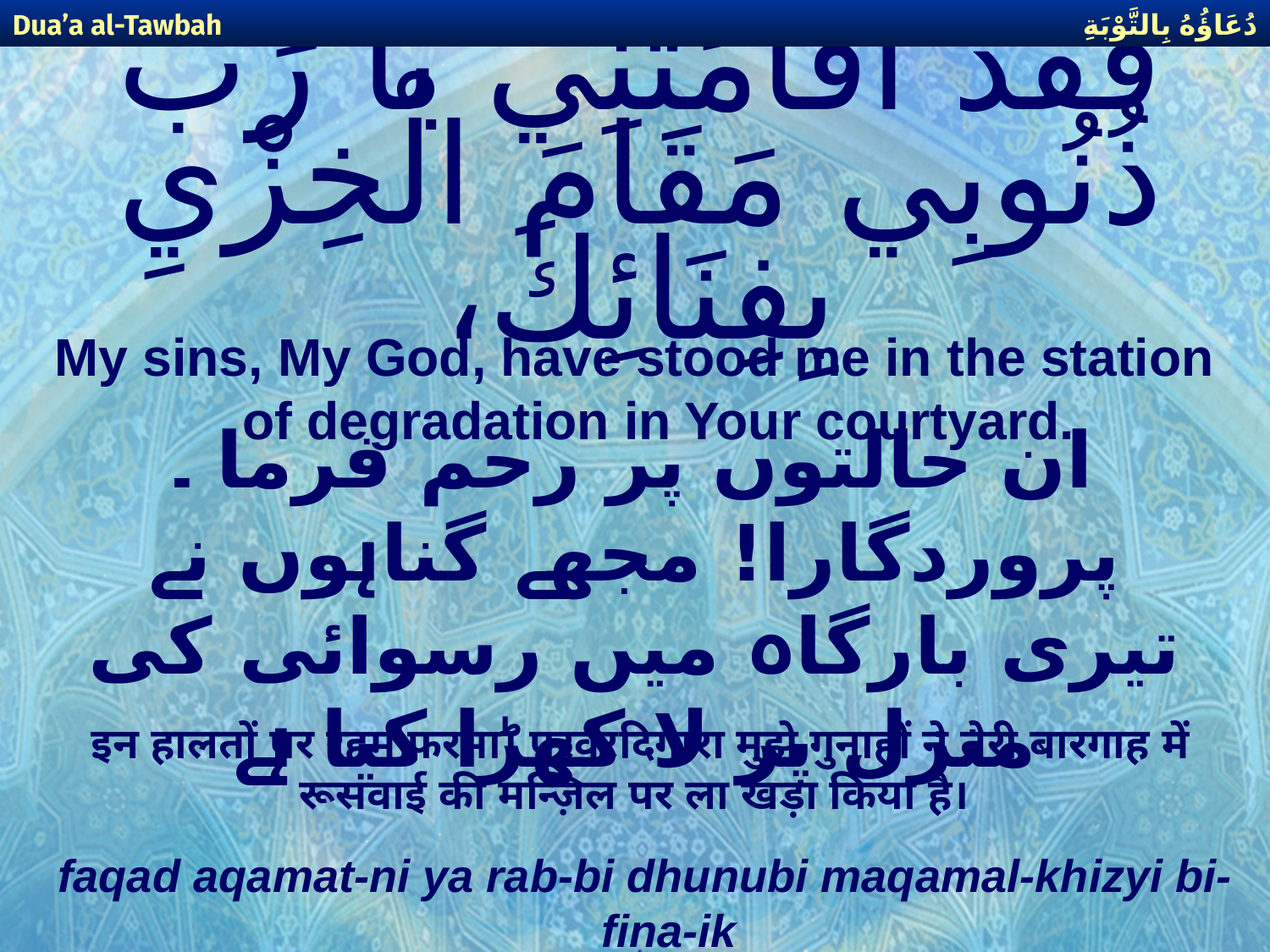

دُعَاؤُهُ بِالتَّوْبَةِ
Dua’a al-Tawbah
# فَقَدْ أَقَامَتْنِي يَا رَبِّ ذُنُوبِي مَقَامَ الْخِزْيِ بِفِنَائِكَ،
My sins, My God, have stood me in the station of degradation in Your courtyard.
ان حالتوں پر رحم فرما ۔ پروردگارا! مجھے گناہوں نے تیری بارگاہ میں رسوائی کی منزل پر لا کھڑا کیا ہے
इन हालतों पर रहम फ़रमा। परवरदिगारा मुझे गुनाहों ने तेरी बारगाह में रूसवाई की मन्ज़िल पर ला खड़ा किया है।
faqad aqamat-ni ya rab-bi dhunubi maqamal-khizyi bi-fina-ik